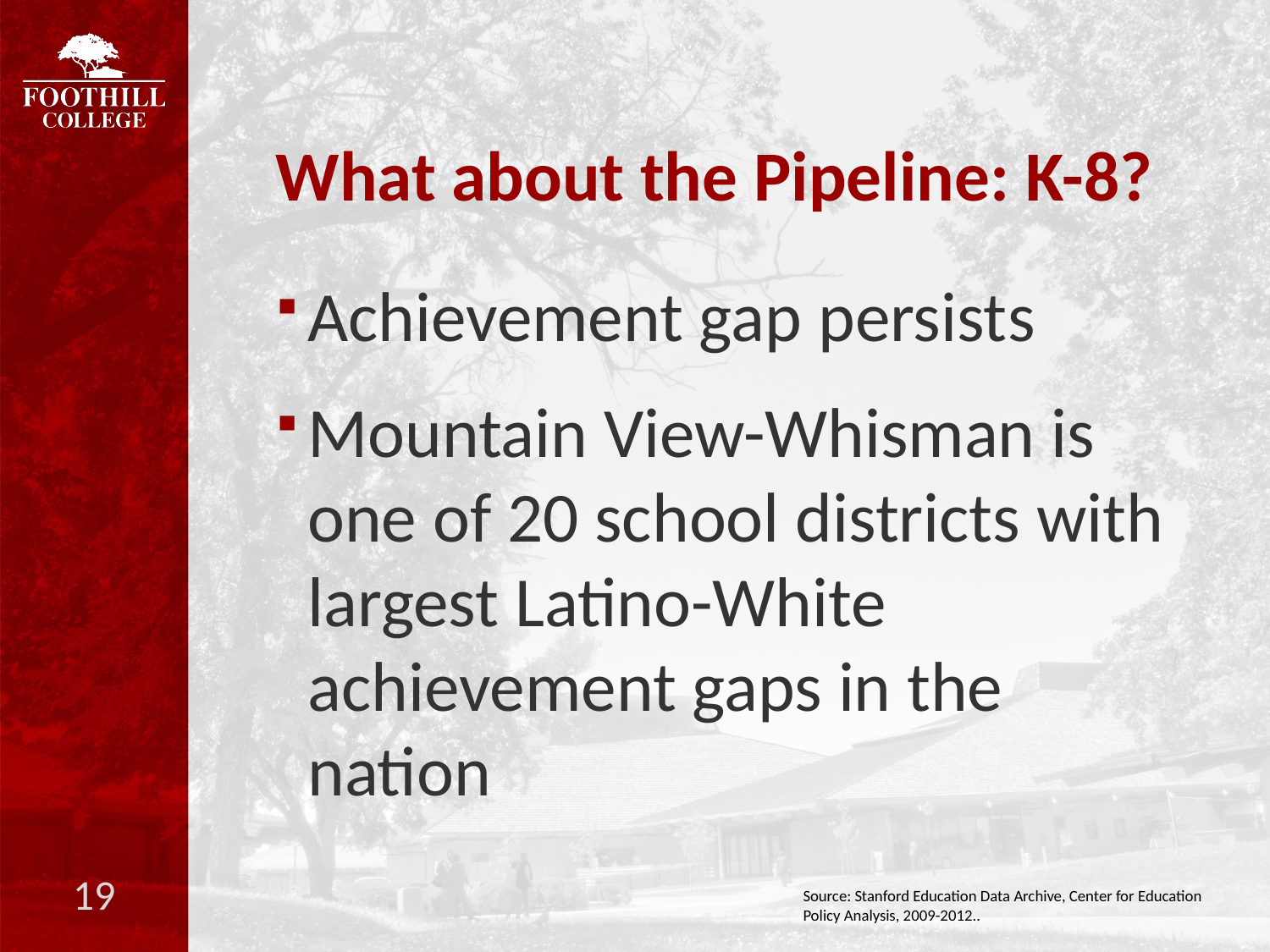

# What about the Pipeline: K-8?
Achievement gap persists
Mountain View-Whisman is one of 20 school districts with largest Latino-White achievement gaps in the nation

Source: Stanford Education Data Archive, Center for Education Policy Analysis, 2009-2012..